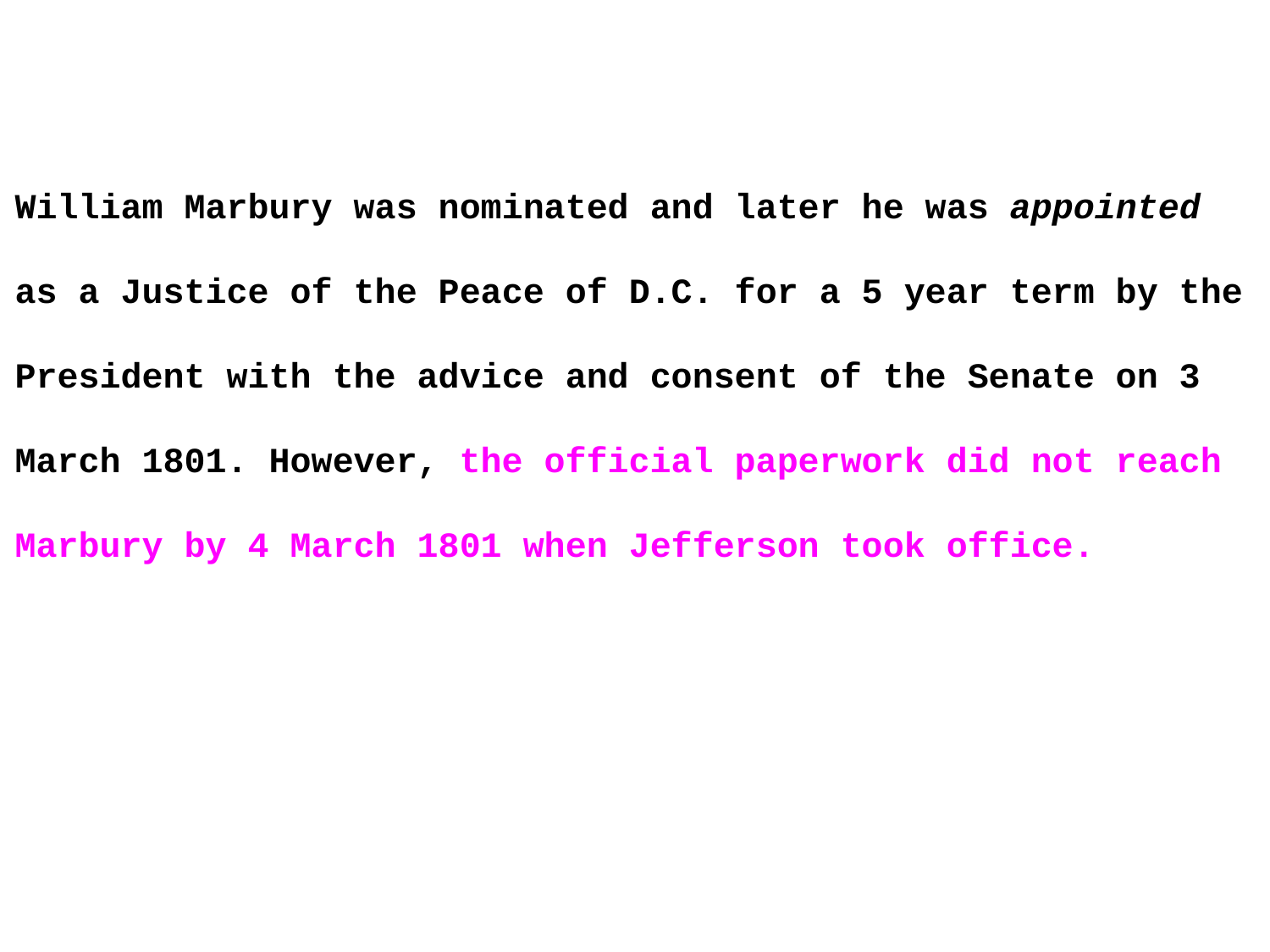

William Marbury was nominated and later he was appointed as a Justice of the Peace of D.C. for a 5 year term by the President with the advice and consent of the Senate on 3 March 1801. However, the official paperwork did not reach Marbury by 4 March 1801 when Jefferson took office.